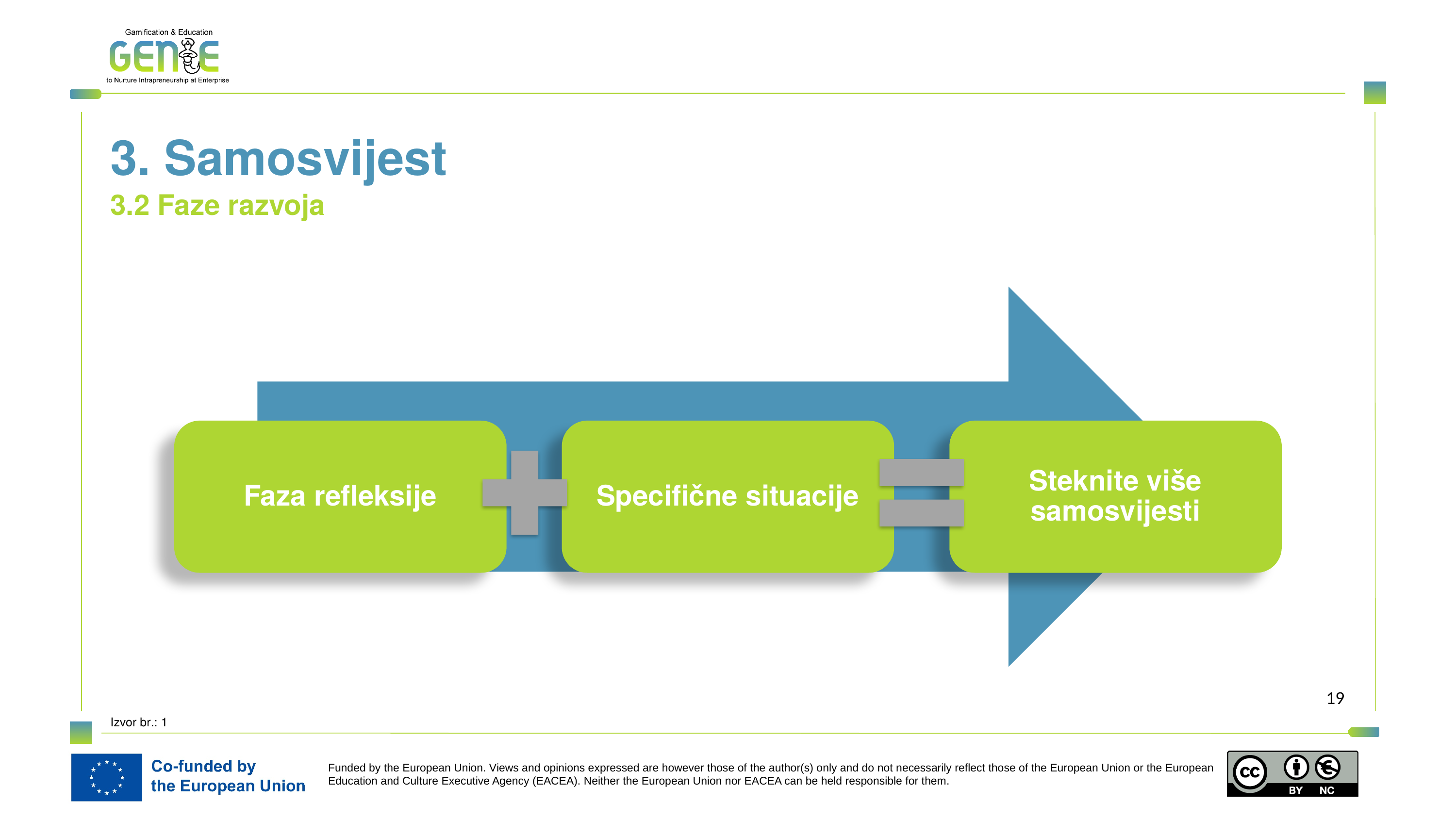

3. Samosvijest
3.2 Faze razvoja

Faza refleksije
Specifične situacije
Steknite više samosvijesti

Izvor br.: 1